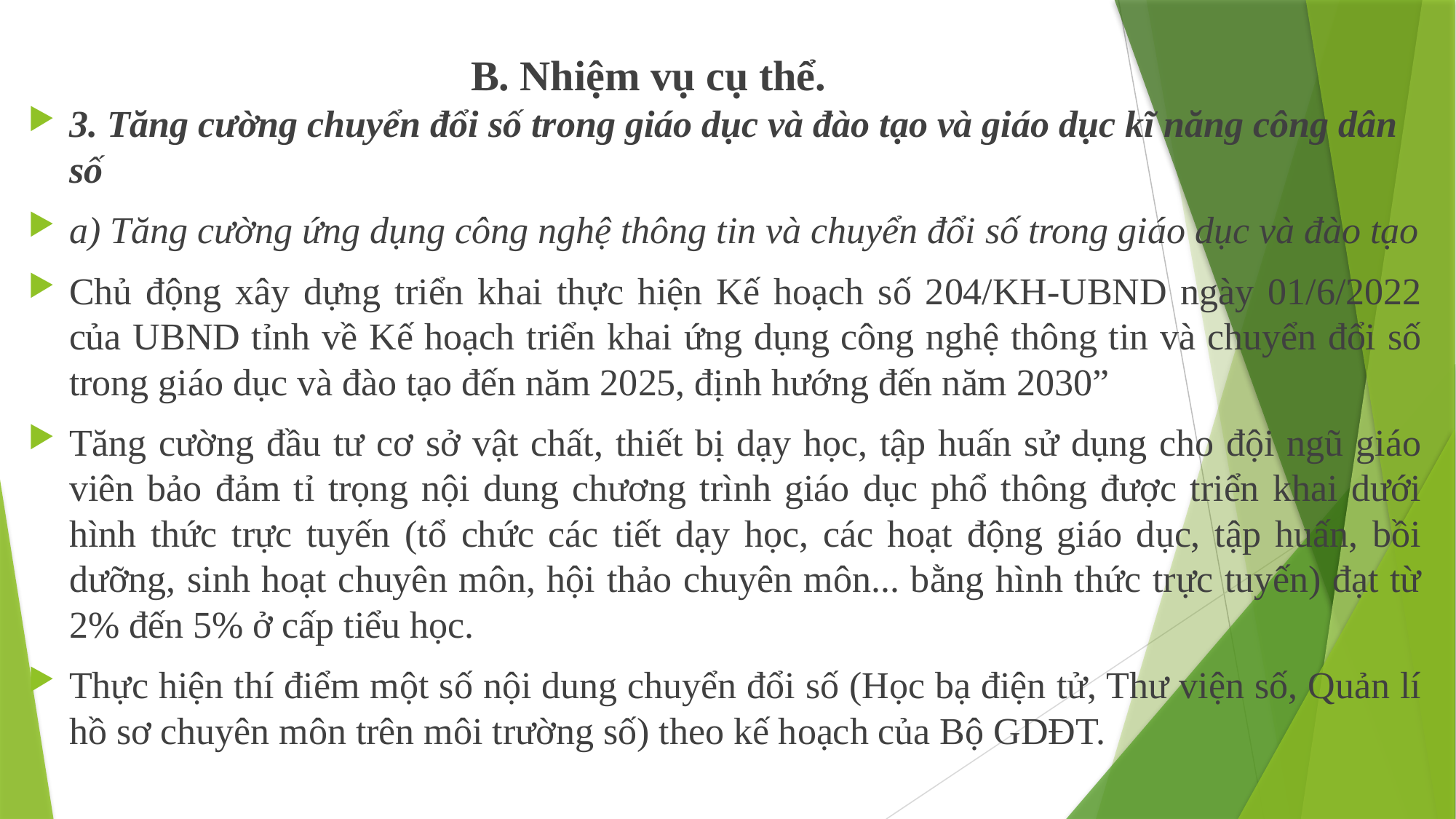

B. Nhiệm vụ cụ thể.
3. Tăng cường chuyển đổi số trong giáo dục và đào tạo và giáo dục kĩ năng công dân số
a) Tăng cường ứng dụng công nghệ thông tin và chuyển đổi số trong giáo dục và đào tạo
Chủ động xây dựng triển khai thực hiện Kế hoạch số 204/KH-UBND ngày 01/6/2022 của UBND tỉnh về Kế hoạch triển khai ứng dụng công nghệ thông tin và chuyển đổi số trong giáo dục và đào tạo đến năm 2025, định hướng đến năm 2030”
Tăng cường đầu tư cơ sở vật chất, thiết bị dạy học, tập huấn sử dụng cho đội ngũ giáo viên bảo đảm tỉ trọng nội dung chương trình giáo dục phổ thông được triển khai dưới hình thức trực tuyến (tổ chức các tiết dạy học, các hoạt động giáo dục, tập huấn, bồi dưỡng, sinh hoạt chuyên môn, hội thảo chuyên môn... bằng hình thức trực tuyến) đạt từ 2% đến 5% ở cấp tiểu học.
Thực hiện thí điểm một số nội dung chuyển đổi số (Học bạ điện tử, Thư viện số, Quản lí hồ sơ chuyên môn trên môi trường số) theo kế hoạch của Bộ GDĐT.